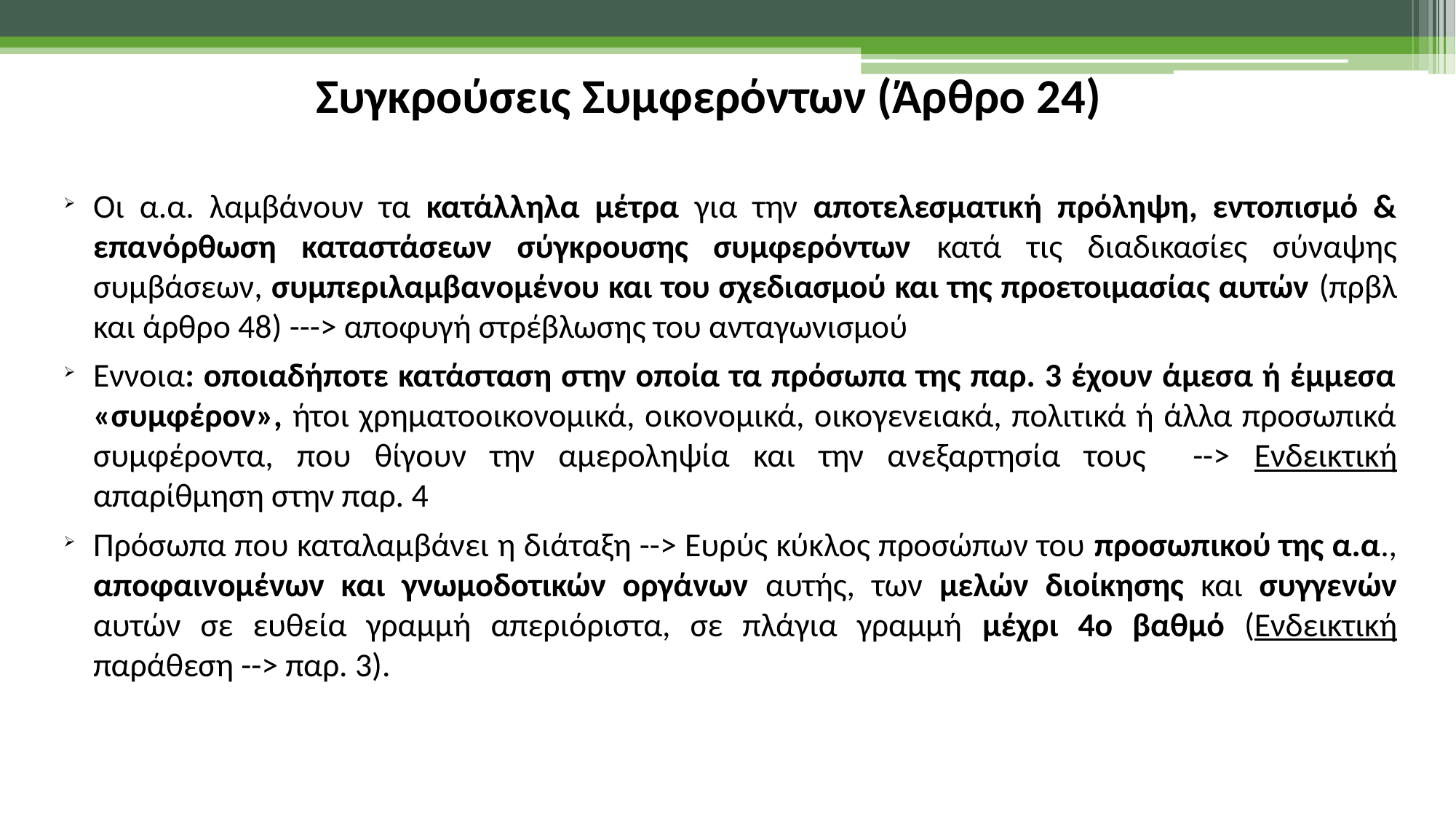

Συγκρούσεις Συμφερόντων (Άρθρο 24)
Οι α.α. λαμβάνουν τα κατάλληλα μέτρα για την αποτελεσματική πρόληψη, εντοπισμό & επανόρθωση καταστάσεων σύγκρουσης συμφερόντων κατά τις διαδικασίες σύναψης συμβάσεων, συμπεριλαμβανομένου και του σχεδιασμού και της προετοιμασίας αυτών (πρβλ και άρθρο 48) ---> αποφυγή στρέβλωσης του ανταγωνισμού
Εννοια: οποιαδήποτε κατάσταση στην οποία τα πρόσωπα της παρ. 3 έχουν άμεσα ή έμμεσα «συμφέρον», ήτοι χρηματοοικονομικά, οικονομικά, οικογενειακά, πολιτικά ή άλλα προσωπικά συμφέροντα, που θίγουν την αμεροληψία και την ανεξαρτησία τους  --> Ενδεικτική απαρίθμηση στην παρ. 4
Πρόσωπα που καταλαμβάνει η διάταξη --> Ευρύς κύκλος προσώπων του προσωπικού της α.α., αποφαινομένων και γνωμοδοτικών οργάνων αυτής, των μελών διοίκησης και συγγενών αυτών σε ευθεία γραμμή απεριόριστα, σε πλάγια γραμμή μέχρι 4ο βαθμό (Ενδεικτική παράθεση --> παρ. 3).

63